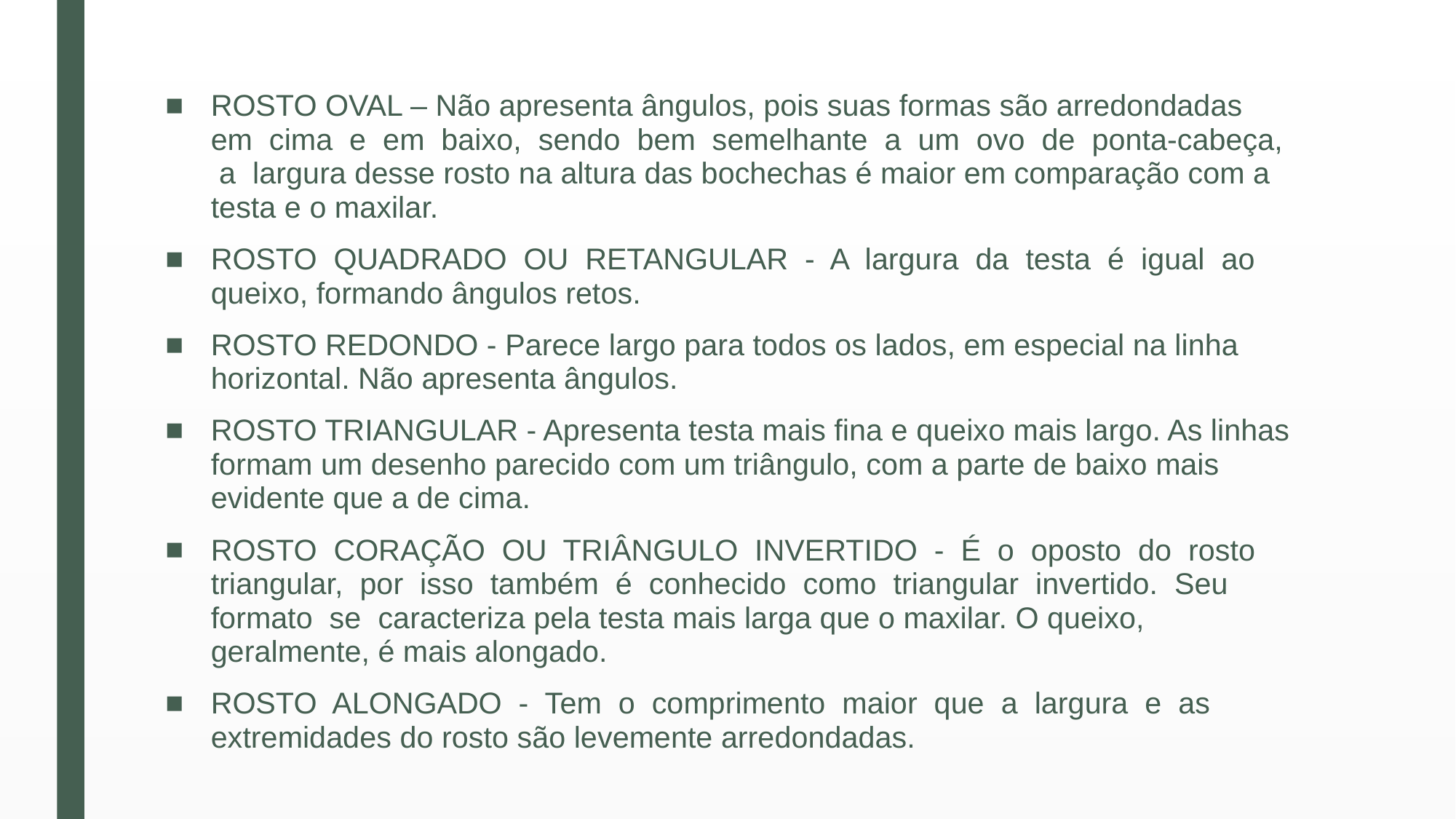

ROSTO OVAL – Não apresenta ângulos, pois suas formas são arredondadas em  cima  e  em  baixo,  sendo  bem  semelhante  a  um  ovo  de  ponta-cabeça,  a  largura desse rosto na altura das bochechas é maior em comparação com a testa e o maxilar.
ROSTO  QUADRADO  OU  RETANGULAR  -  A  largura  da  testa  é  igual  ao queixo, formando ângulos retos.
ROSTO REDONDO - Parece largo para todos os lados, em especial na linha horizontal. Não apresenta ângulos.
ROSTO TRIANGULAR - Apresenta testa mais fina e queixo mais largo. As linhas formam um desenho parecido com um triângulo, com a parte de baixo mais evidente que a de cima.
ROSTO  CORAÇÃO  OU  TRIÂNGULO  INVERTIDO  -  É  o  oposto  do  rosto triangular,  por  isso  também  é  conhecido  como  triangular  invertido.  Seu  formato  se  caracteriza pela testa mais larga que o maxilar. O queixo, geralmente, é mais alongado.
ROSTO  ALONGADO  -  Tem  o  comprimento  maior  que  a  largura  e  as extremidades do rosto são levemente arredondadas.